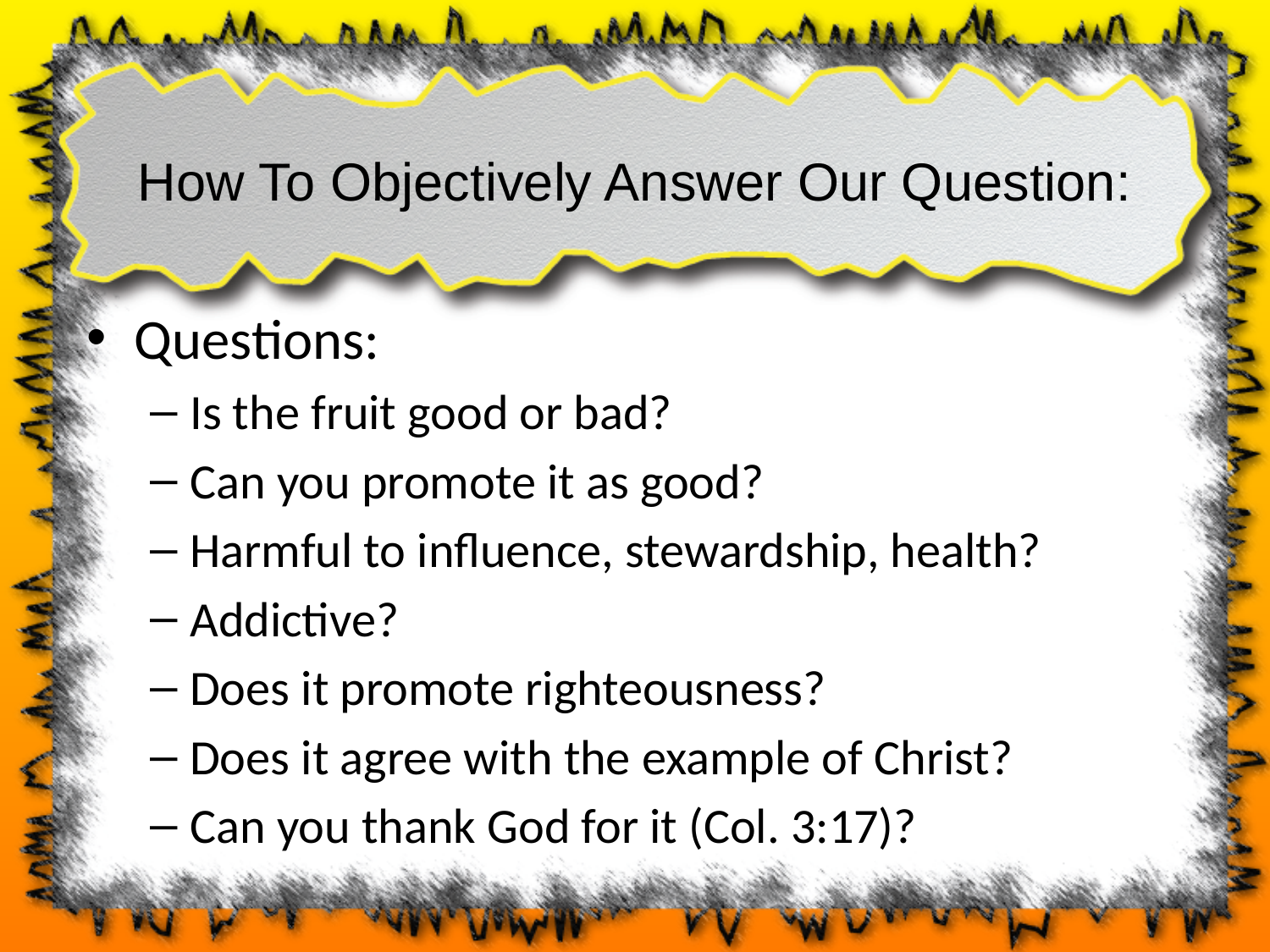

# How To Objectively Answer Our Question:
Questions:
Is the fruit good or bad?
Can you promote it as good?
Harmful to influence, stewardship, health?
Addictive?
Does it promote righteousness?
Does it agree with the example of Christ?
Can you thank God for it (Col. 3:17)?